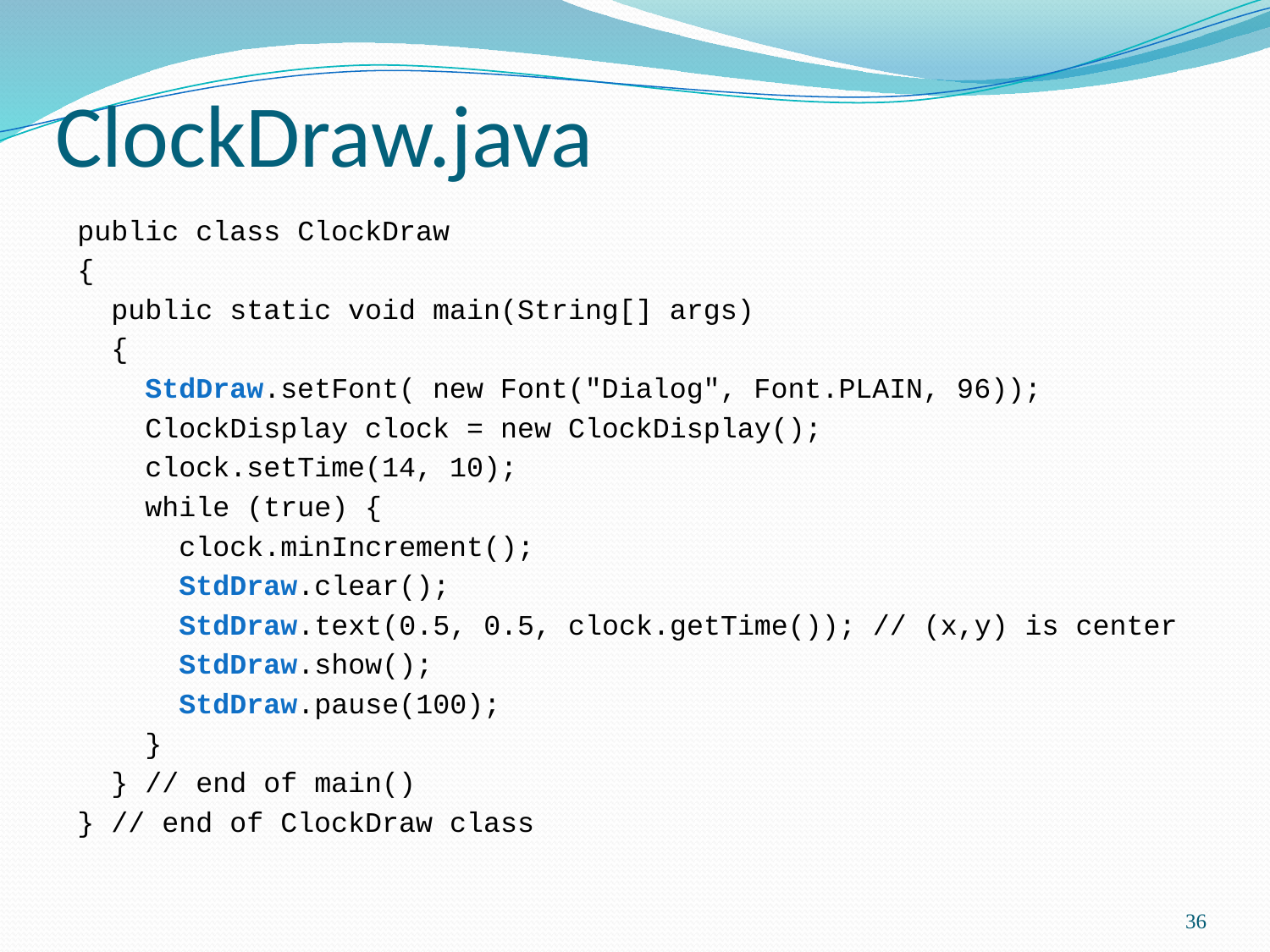

# ClockDraw.java
public class ClockDraw
{
  public static void main(String[] args)
  {
    StdDraw.setFont( new Font("Dialog", Font.PLAIN, 96));
    ClockDisplay clock = new ClockDisplay();
    clock.setTime(14, 10);
    while (true) {
      clock.minIncrement();
      StdDraw.clear();
      StdDraw.text(0.5, 0.5, clock.getTime()); // (x,y) is center
      StdDraw.show();
      StdDraw.pause(100);
    }
  } // end of main()
} // end of ClockDraw class
36